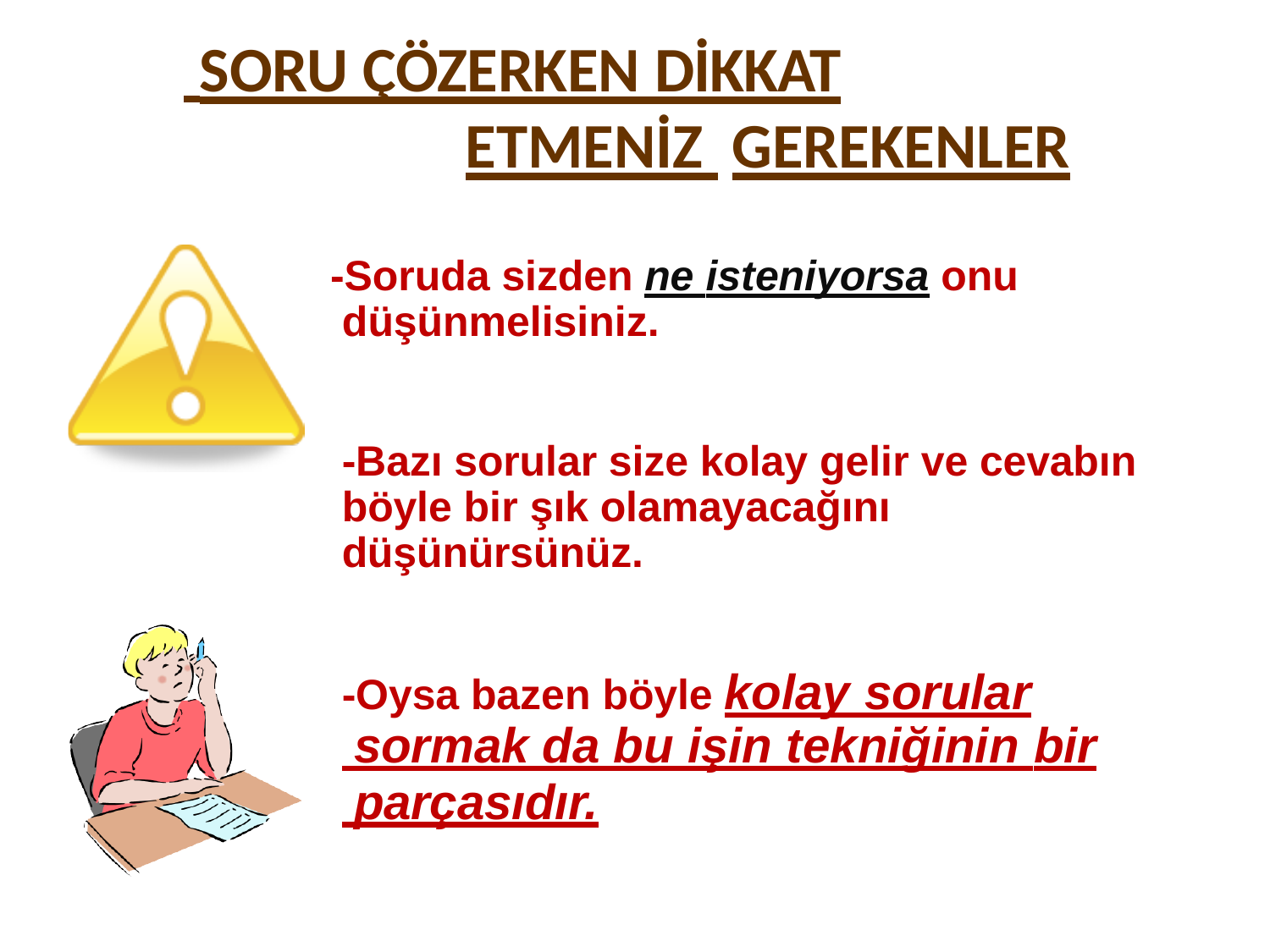

# SORU ÇÖZERKEN DİKKAT ETMENİZ  GEREKENLER

-Soruda sizden ne isteniyorsa onu  düşünmelisiniz.

-Bazı sorular size kolay gelir ve cevabın  böyle bir şık olamayacağını
düşünürsünüz.

-Oysa bazen böyle kolay sorular
 sormak da bu işin tekniğinin bir
 parçasıdır.